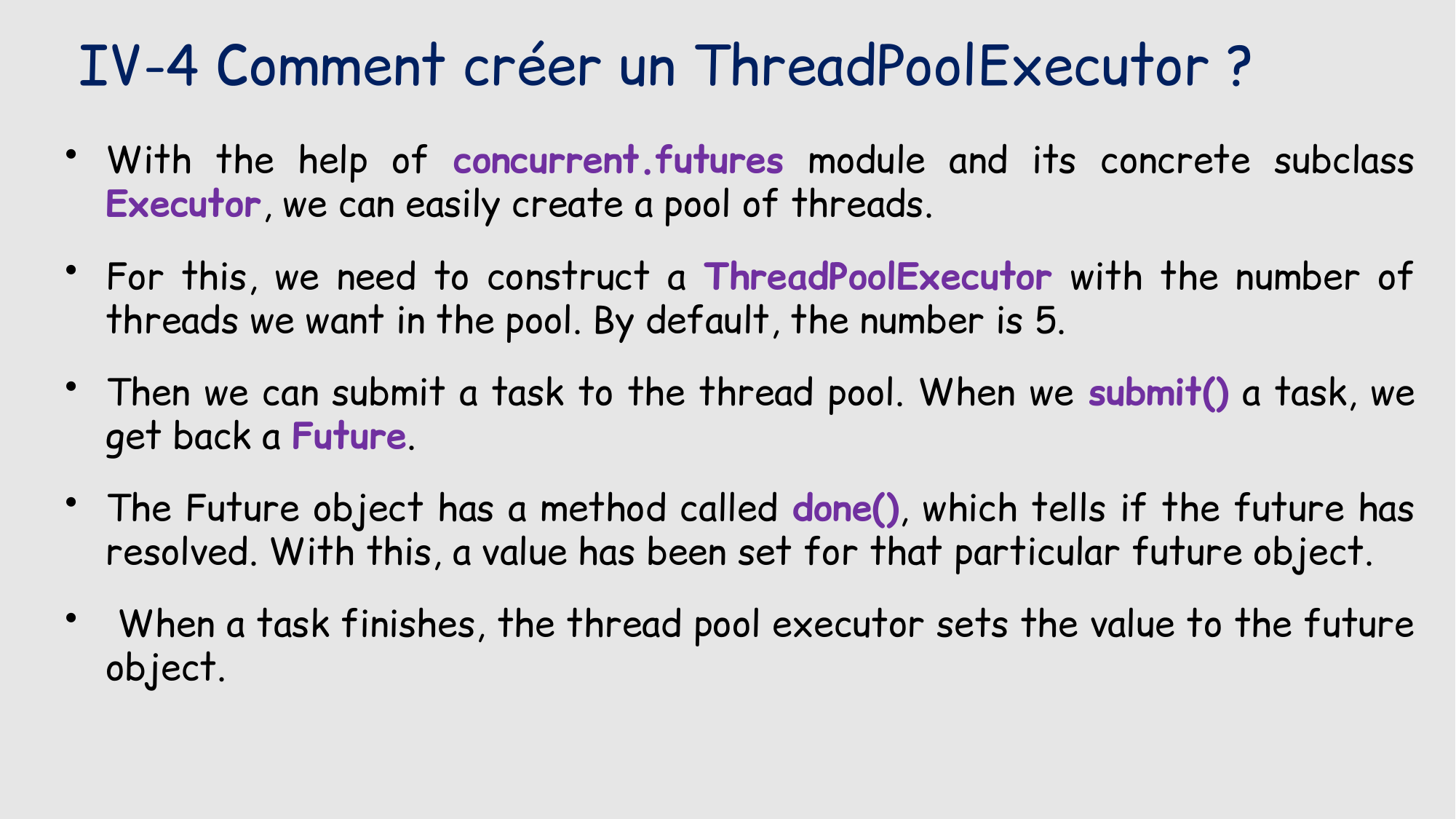

IV-4 Comment créer un ThreadPoolExecutor ?
With the help of concurrent.futures module and its concrete subclass Executor, we can easily create a pool of threads.

For this, we need to construct a ThreadPoolExecutor with the number of threads we want in the pool. By default, the number is 5.

Then we can submit a task to the thread pool. When we submit() a task, we get back a Future.

The Future object has a method called done(), which tells if the future has resolved. With this, a value has been set for that particular future object.

 When a task finishes, the thread pool executor sets the value to the future object.